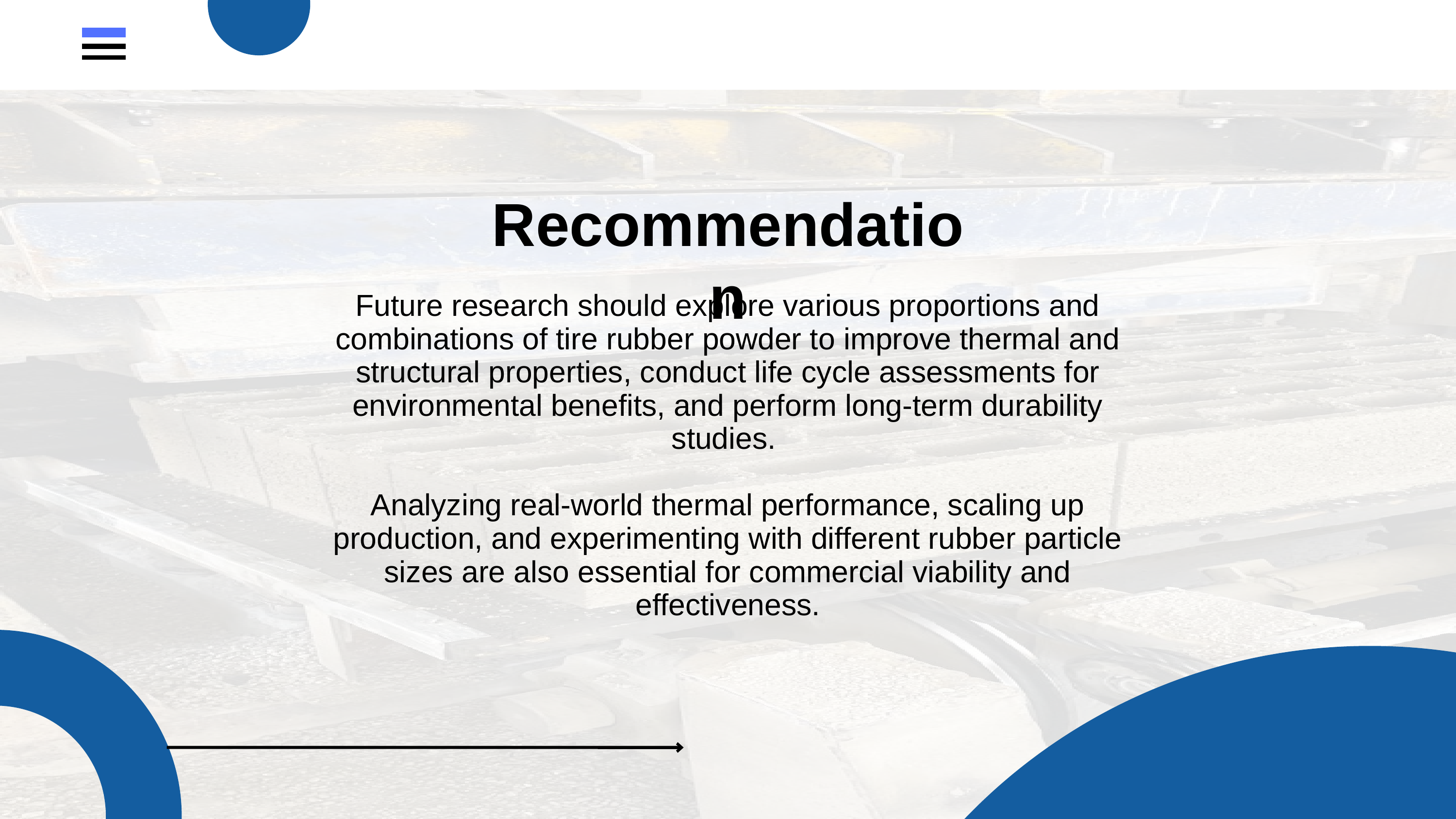

Recommendation
Future research should explore various proportions and combinations of tire rubber powder to improve thermal and structural properties, conduct life cycle assessments for environmental benefits, and perform long-term durability studies.

Analyzing real-world thermal performance, scaling up production, and experimenting with different rubber particle sizes are also essential for commercial viability and effectiveness.

26